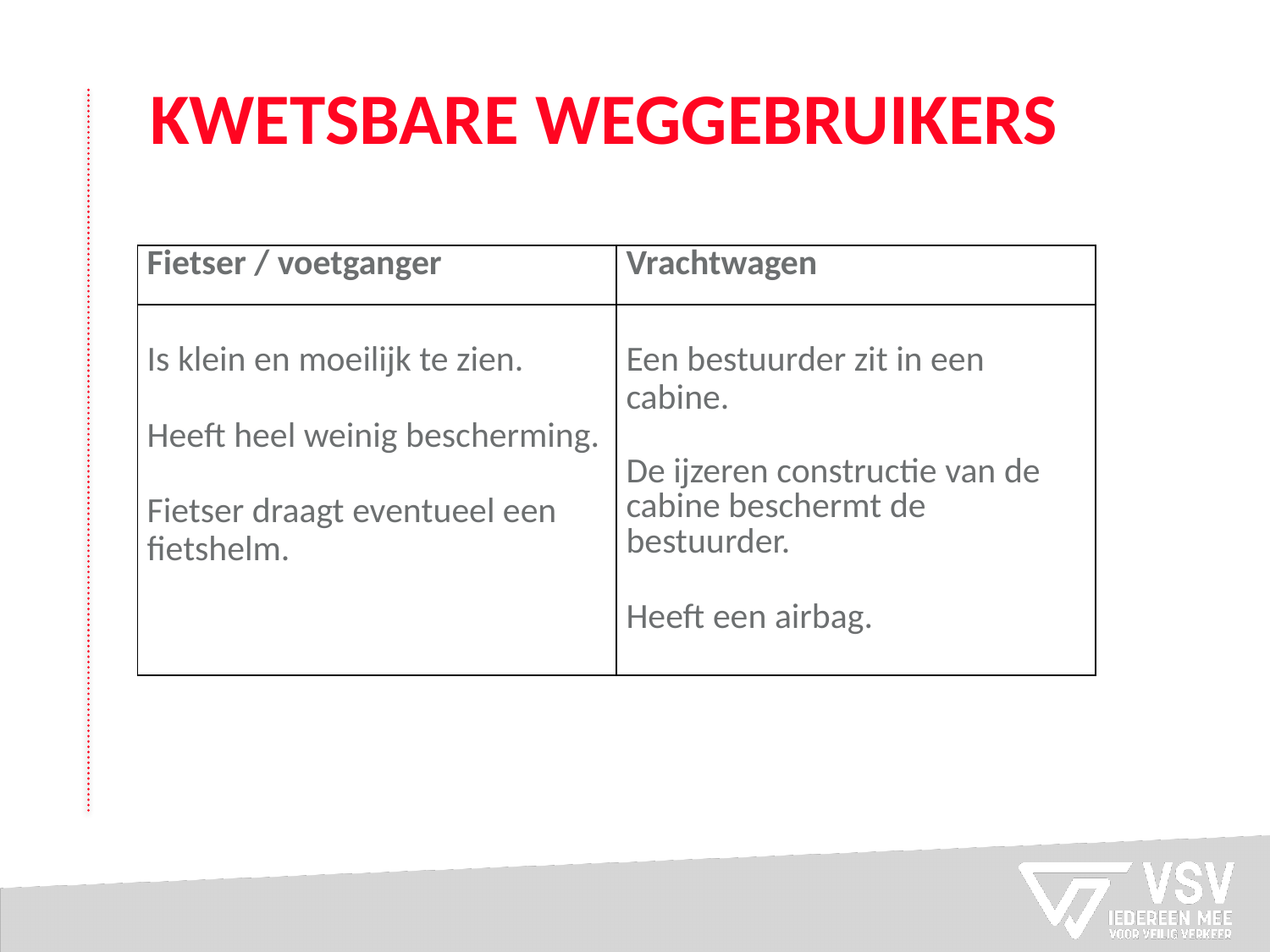

# kwetsbare weggebruikers
| Fietser / voetganger | Vrachtwagen |
| --- | --- |
| Is klein en moeilijk te zien. Heeft heel weinig bescherming. Fietser draagt eventueel een fietshelm. | Een bestuurder zit in een cabine. De ijzeren constructie van de cabine beschermt de bestuurder. Heeft een airbag. |